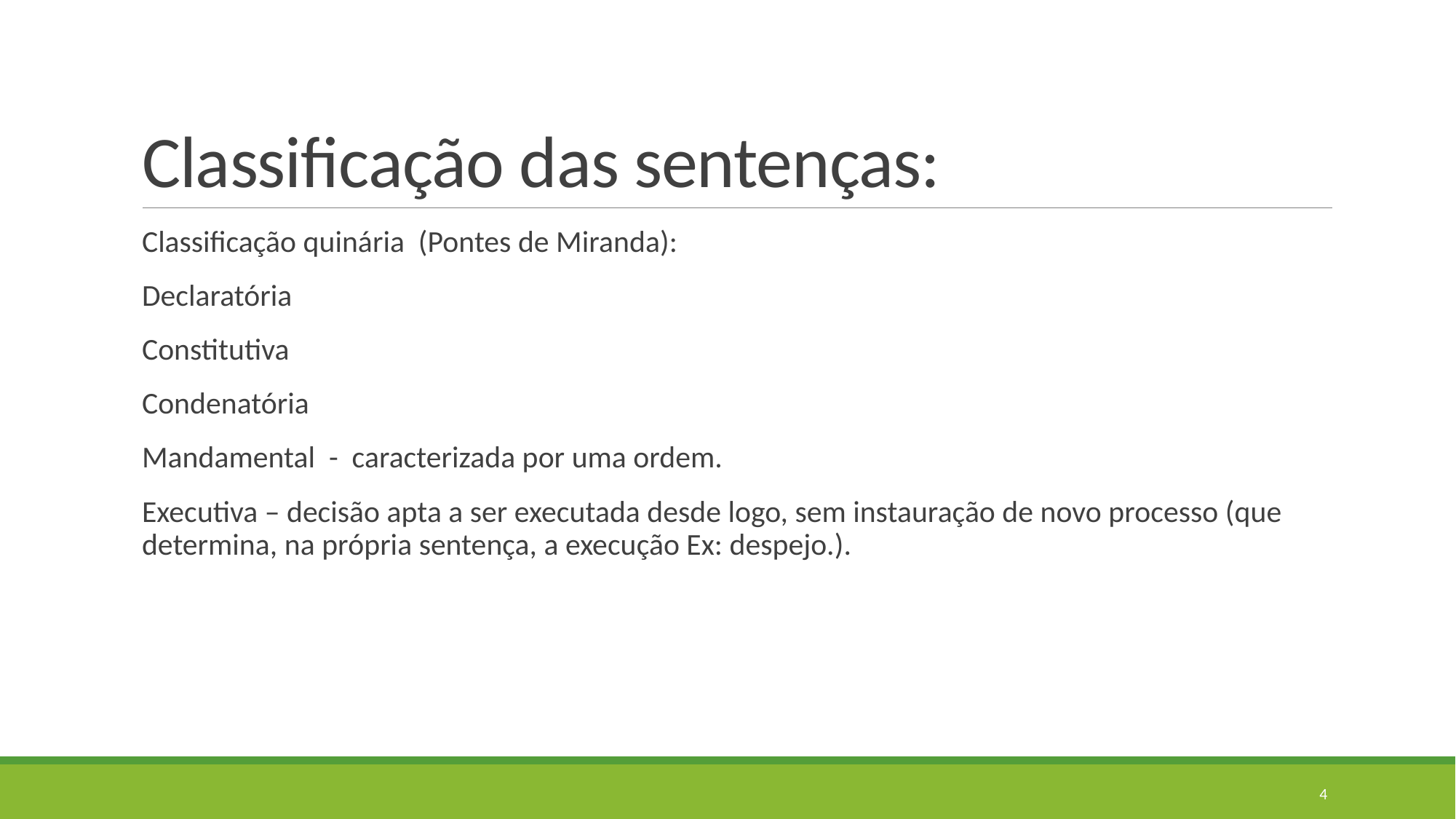

# Classificação das sentenças:
Classificação quinária  (Pontes de Miranda):
Declaratória
Constitutiva
Condenatória
Mandamental  -  caracterizada por uma ordem.
Executiva – decisão apta a ser executada desde logo, sem instauração de novo processo (que determina, na própria sentença, a execução Ex: despejo.).
4